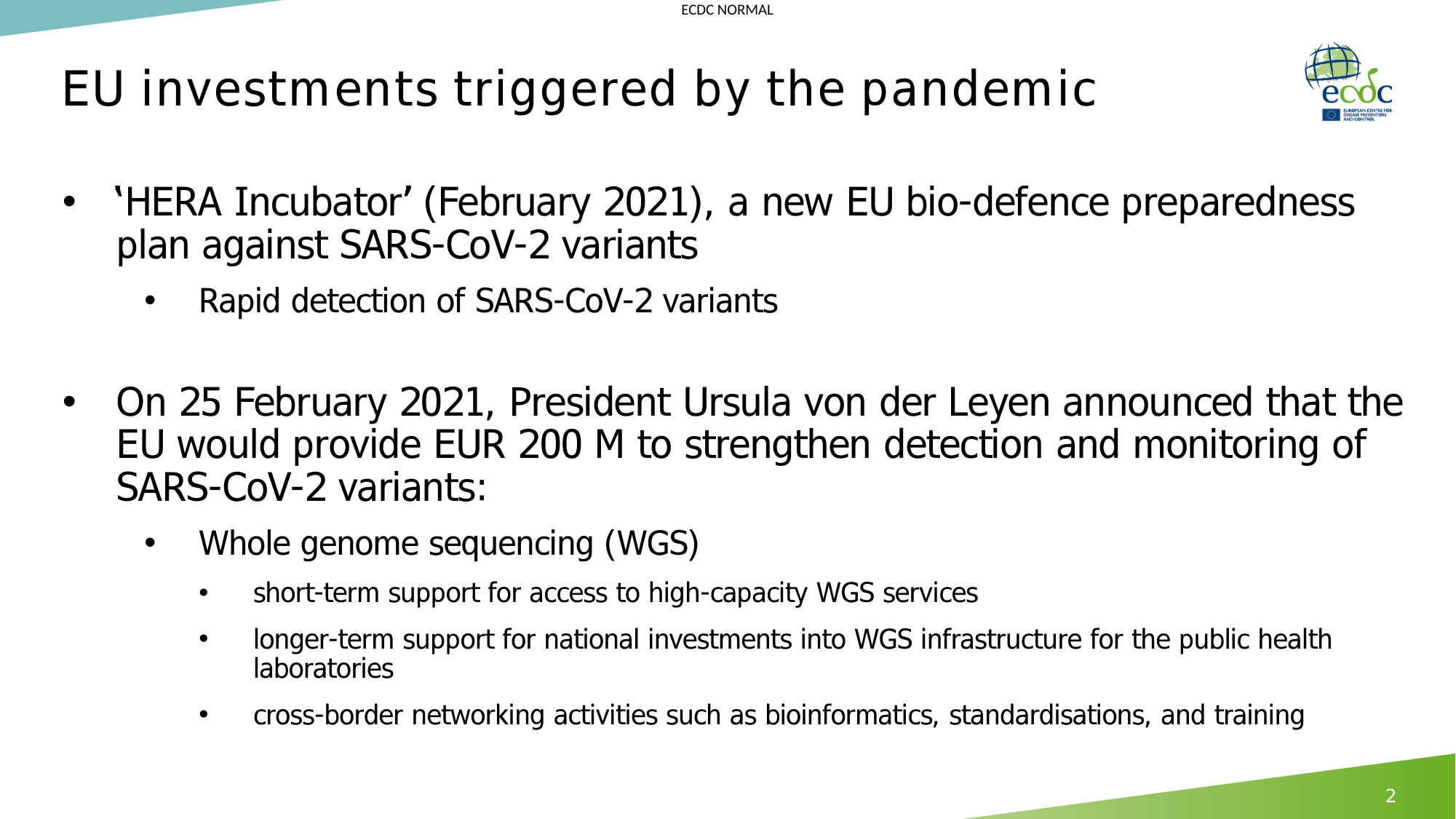

# EU investments triggered by the pandemic
‘HERA Incubator’ (February 2021), a new EU bio-defence preparedness plan against SARS-CoV-2 variants
Rapid detection of SARS-CoV-2 variants

On 25 February 2021, President Ursula von der Leyen announced that the EU would provide EUR 200 M to strengthen detection and monitoring of SARS-CoV-2 variants:
Whole genome sequencing (WGS)
short-term support for access to high-capacity WGS services
longer-term support for national investments into WGS infrastructure for the public health laboratories
cross-border networking activities such as bioinformatics, standardisations, and training

2